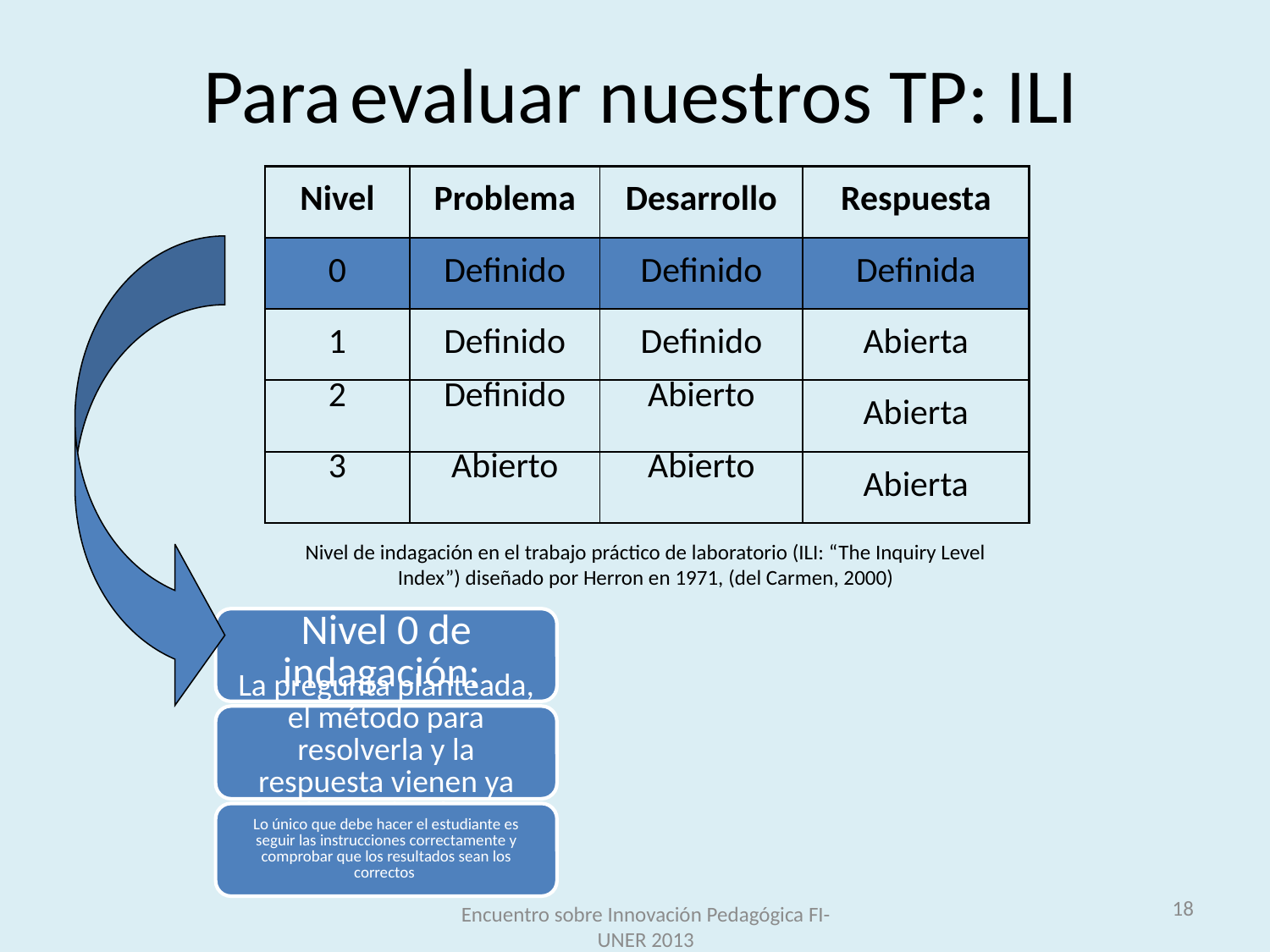

Para evaluar nuestros TP: ILI
| Nivel | Problema | Desarrollo | Respuesta |
| --- | --- | --- | --- |
| 0 | Definido | Definido | Definida |
| 1 | Definido | Definido | Abierta |
| 2 | Definido | Abierto | Abierta |
| 3 | Abierto | Abierto | Abierta |

# Nivel de indagación en el trabajo práctico de laboratorio (ILI: “The Inquiry Level Index”) diseñado por Herron en 1971, (del Carmen, 2000)
Nivel 0 de indagación:
La pregunta planteada, el método para resolverla y la respuesta vienen ya determinados
Lo único que debe hacer el estudiante es seguir las instrucciones correctamente y comprobar que los resultados sean los correctos
18
Encuentro sobre Innovación Pedagógica FI-UNER 2013